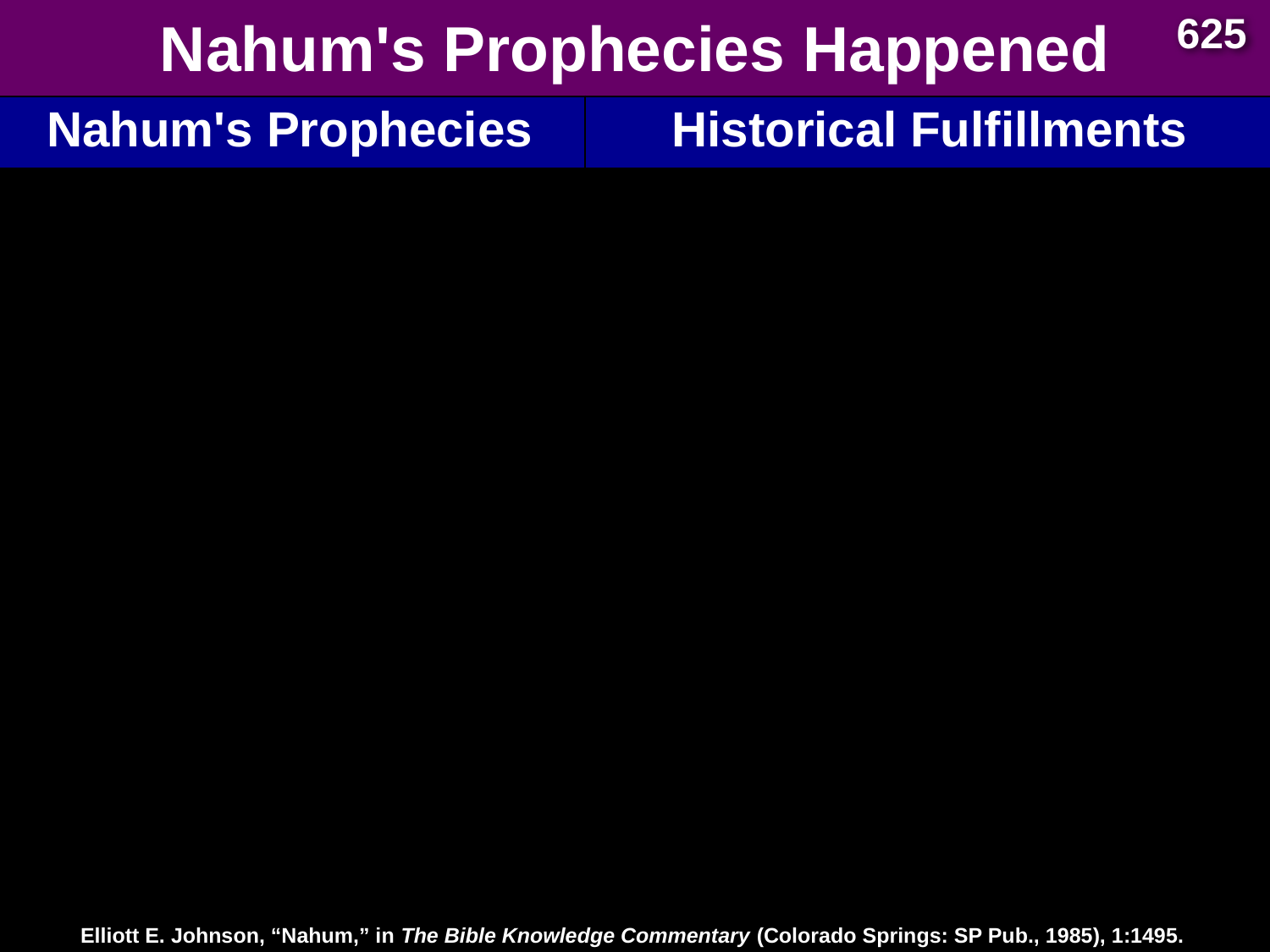

625
# Nahum's Prophecies Happened
| Nahum's Prophecies | Historical Fulfillments |
| --- | --- |
| 10. The Ninevites officers would weaken and flee (3:17). | 10. The Babylonian Chronicle states that “[the army] of Assyria deserted [lit., ran away before] the king” (Luckenbill, Ancient Records of Assyria and Babylonia, 2:420). |
Elliott E. Johnson, “Nahum,” in The Bible Knowledge Commentary (Colorado Springs: SP Pub., 1985), 1:1495.